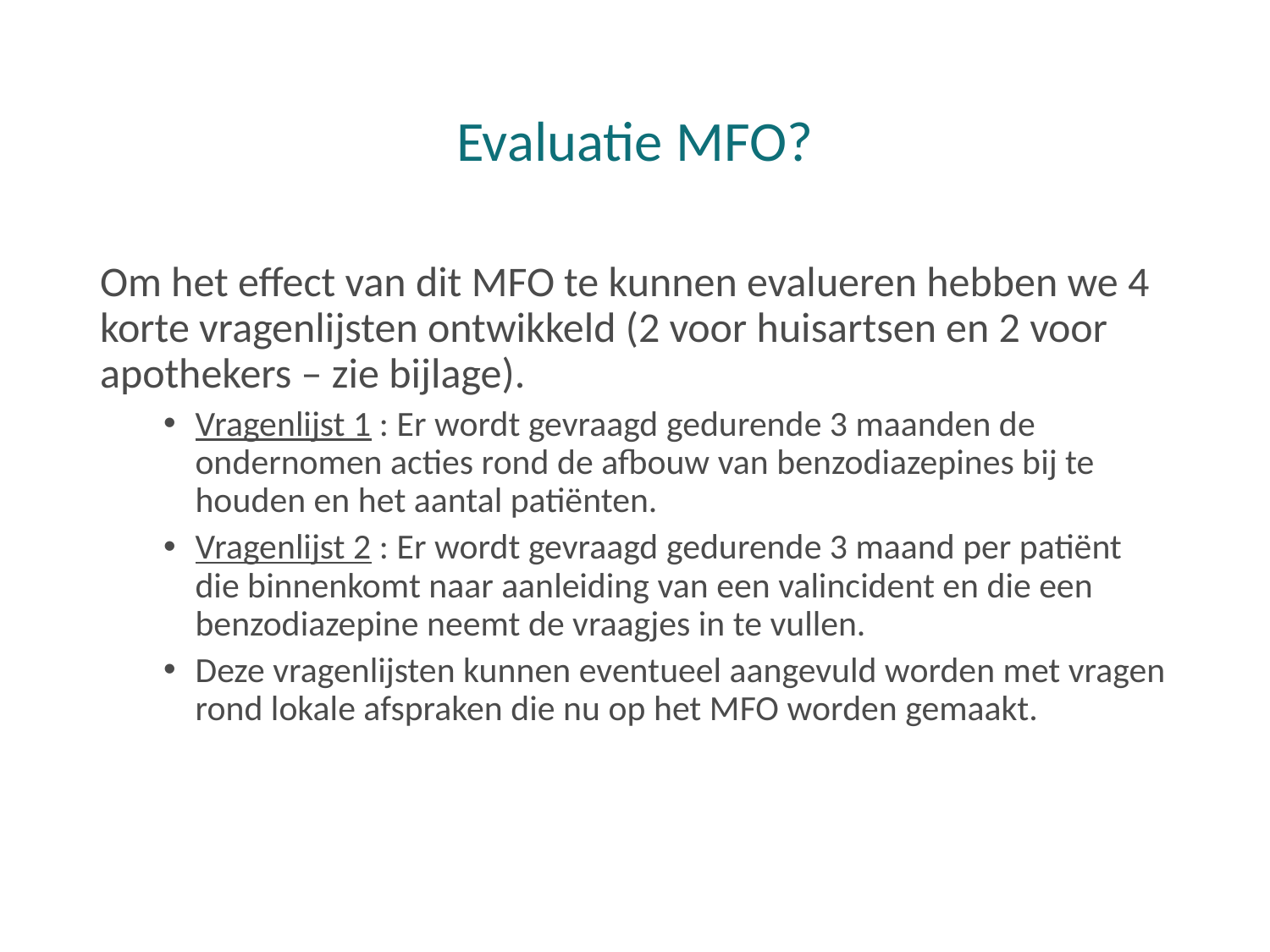

# Evaluatie MFO?
Om het effect van dit MFO te kunnen evalueren hebben we 4 korte vragenlijsten ontwikkeld (2 voor huisartsen en 2 voor apothekers – zie bijlage).
Vragenlijst 1 : Er wordt gevraagd gedurende 3 maanden de ondernomen acties rond de afbouw van benzodiazepines bij te houden en het aantal patiënten.
Vragenlijst 2 : Er wordt gevraagd gedurende 3 maand per patiënt die binnenkomt naar aanleiding van een valincident en die een benzodiazepine neemt de vraagjes in te vullen.
Deze vragenlijsten kunnen eventueel aangevuld worden met vragen rond lokale afspraken die nu op het MFO worden gemaakt.